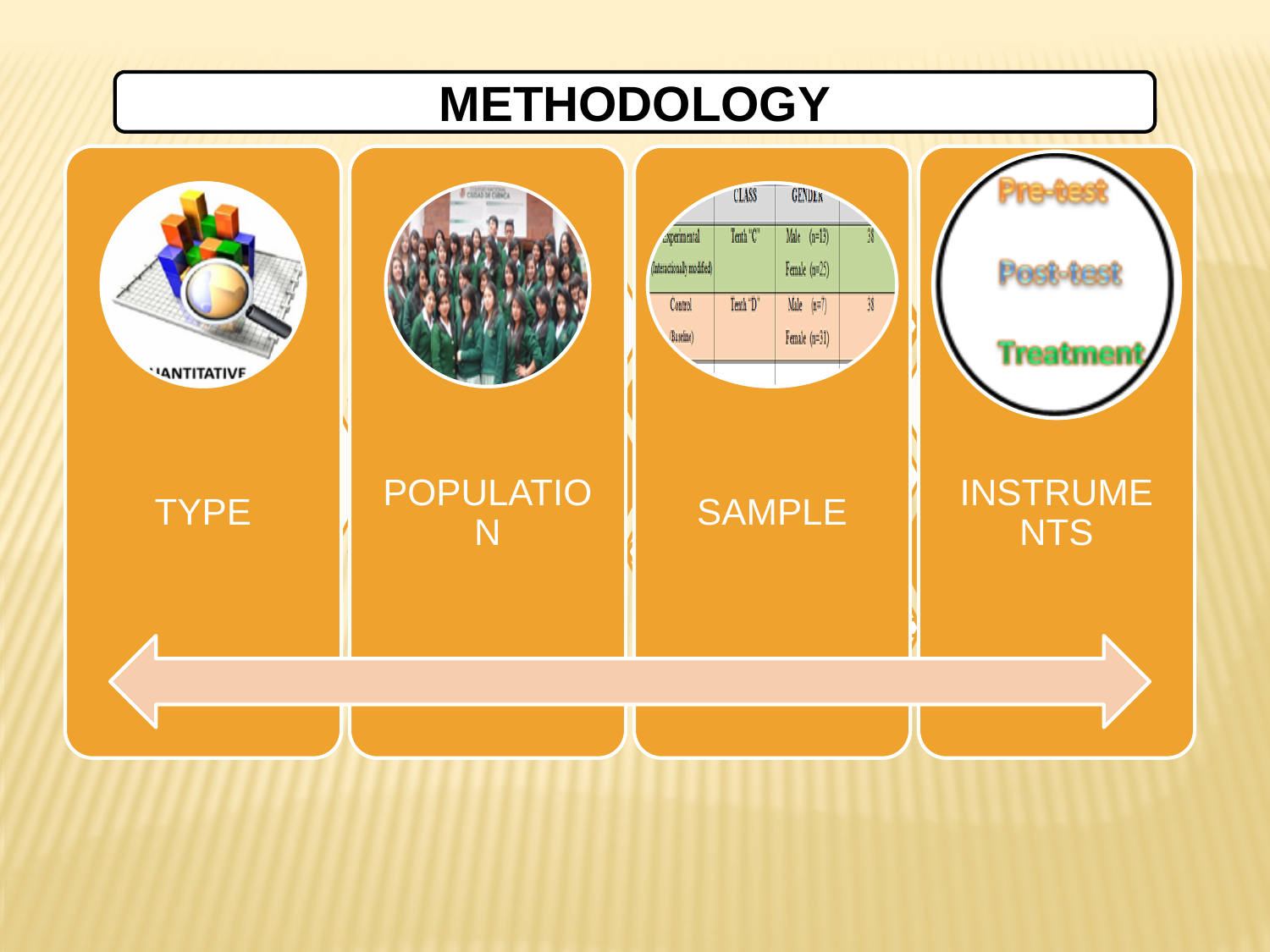

METHODOLOGY
TYPE
POPULATION
SAMPLE
INSTRUMENTS
INPUT

INTERACTION
BEHAVIORISM
NATURIST
DPZ